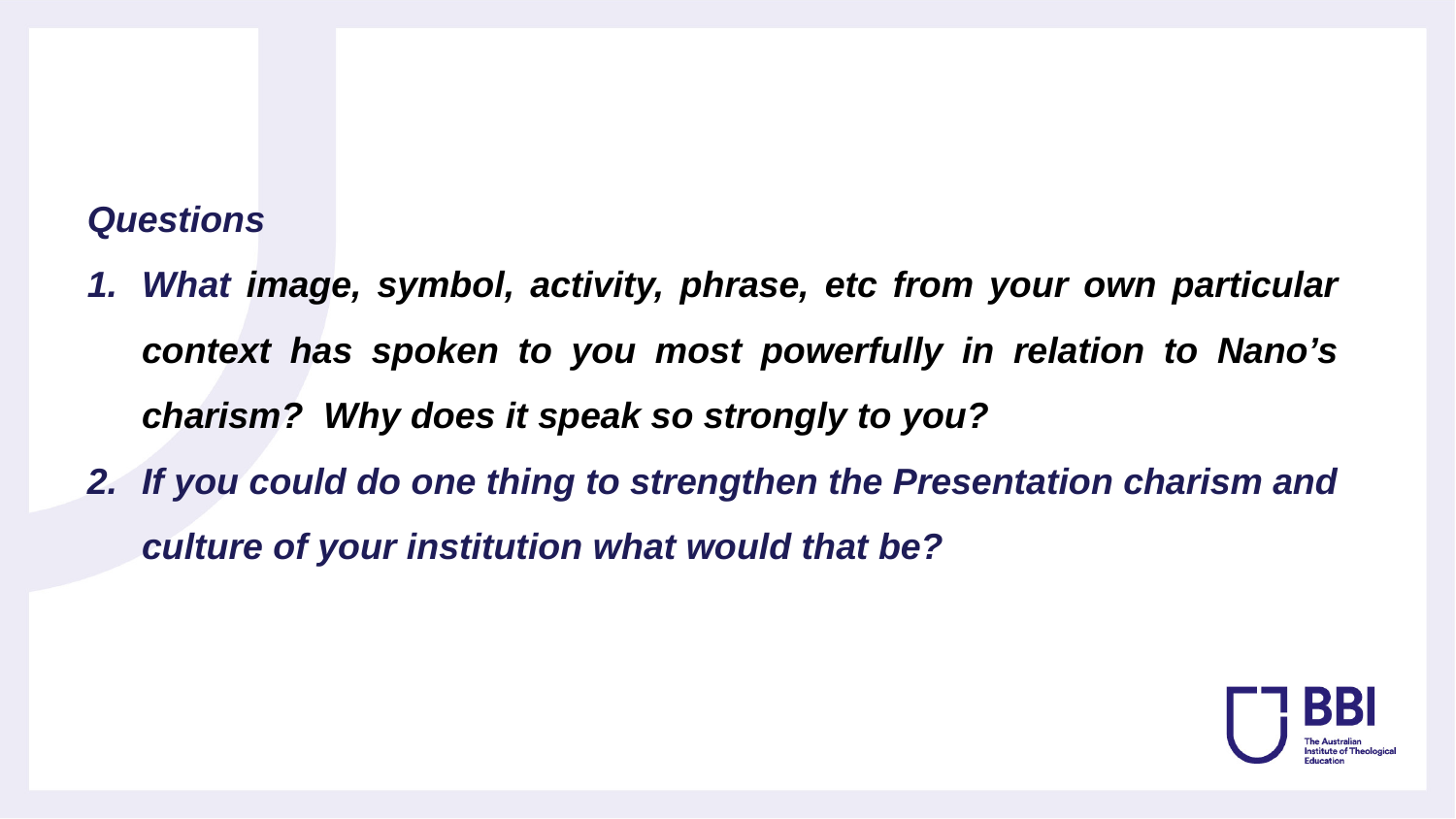

“
Questions
What image, symbol, activity, phrase, etc from your own particular context has spoken to you most powerfully in relation to Nano’s charism?  Why does it speak so strongly to you?
If you could do one thing to strengthen the Presentation charism and culture of your institution what would that be?
“